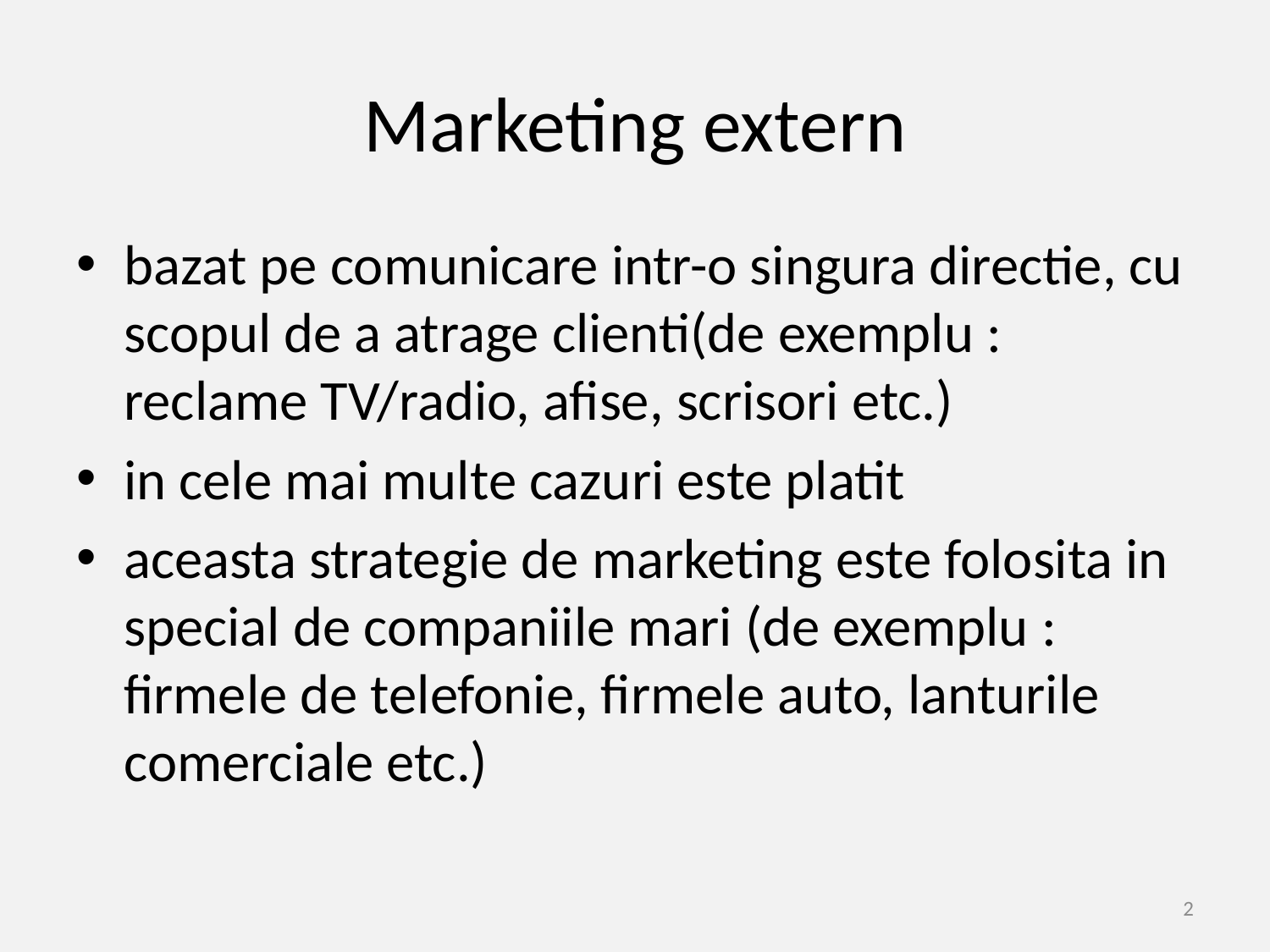

# Marketing extern
bazat pe comunicare intr-o singura directie, cu scopul de a atrage clienti(de exemplu : reclame TV/radio, afise, scrisori etc.)
in cele mai multe cazuri este platit
aceasta strategie de marketing este folosita in special de companiile mari (de exemplu : firmele de telefonie, firmele auto, lanturile comerciale etc.)
2